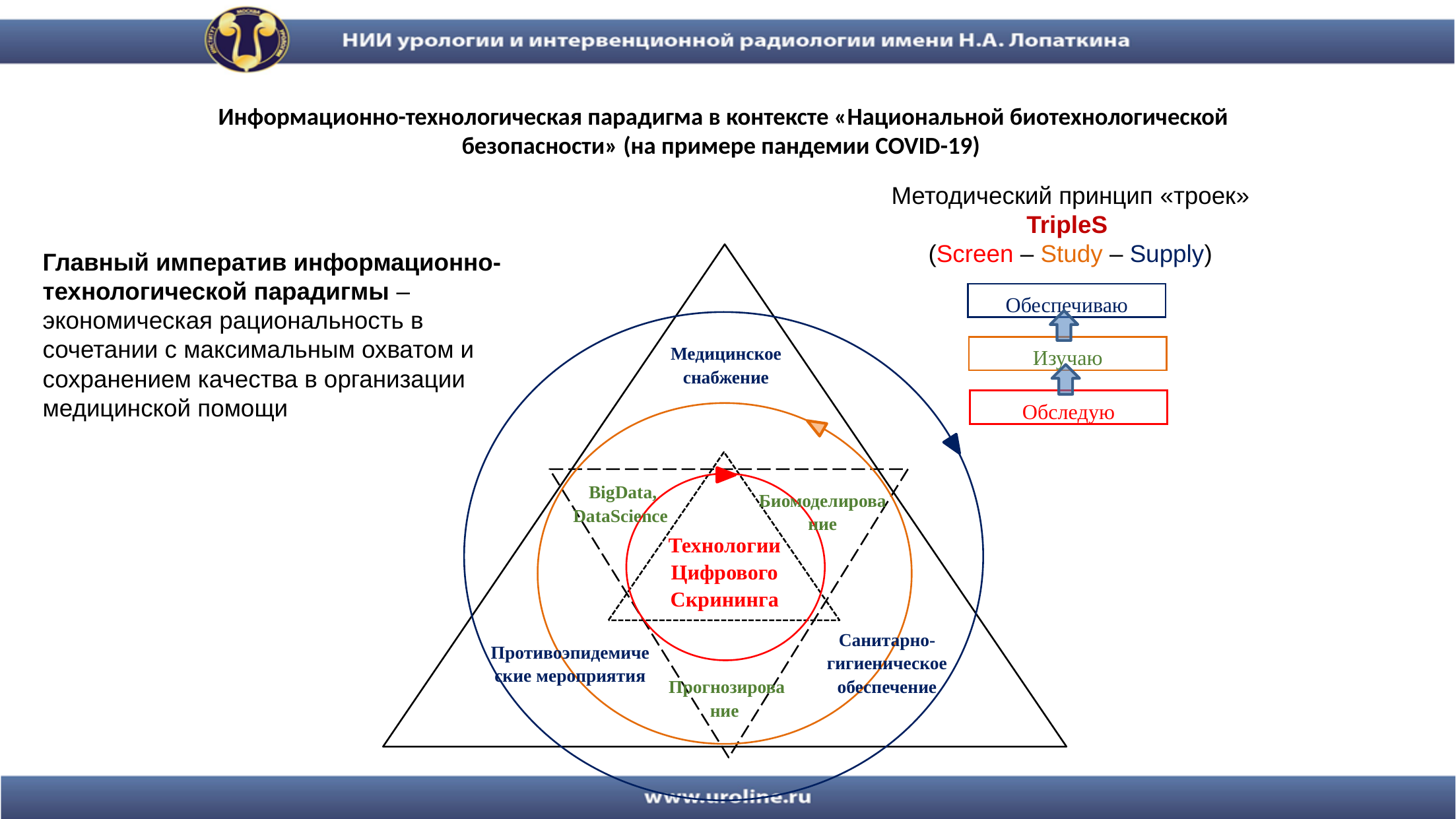

# Информационно-технологическая парадигма в контексте «Национальной биотехнологической безопасности» (на примере пандемии COVID-19)
Методический принцип «троек»
TripleS
(Screen – Study – Supply)
Главный императив информационно-технологической парадигмы – экономическая рациональность в сочетании с максимальным охватом и сохранением качества в организации медицинской помощи

Обеспечиваю

Медицинское снабжение
Изучаю

Обследую

BigData, DataScience
Биомоделирование
Технологии Цифрового Скрининга
Санитарно-гигиеническое обеспечение
Противоэпидемические мероприятия
Прогнозирование